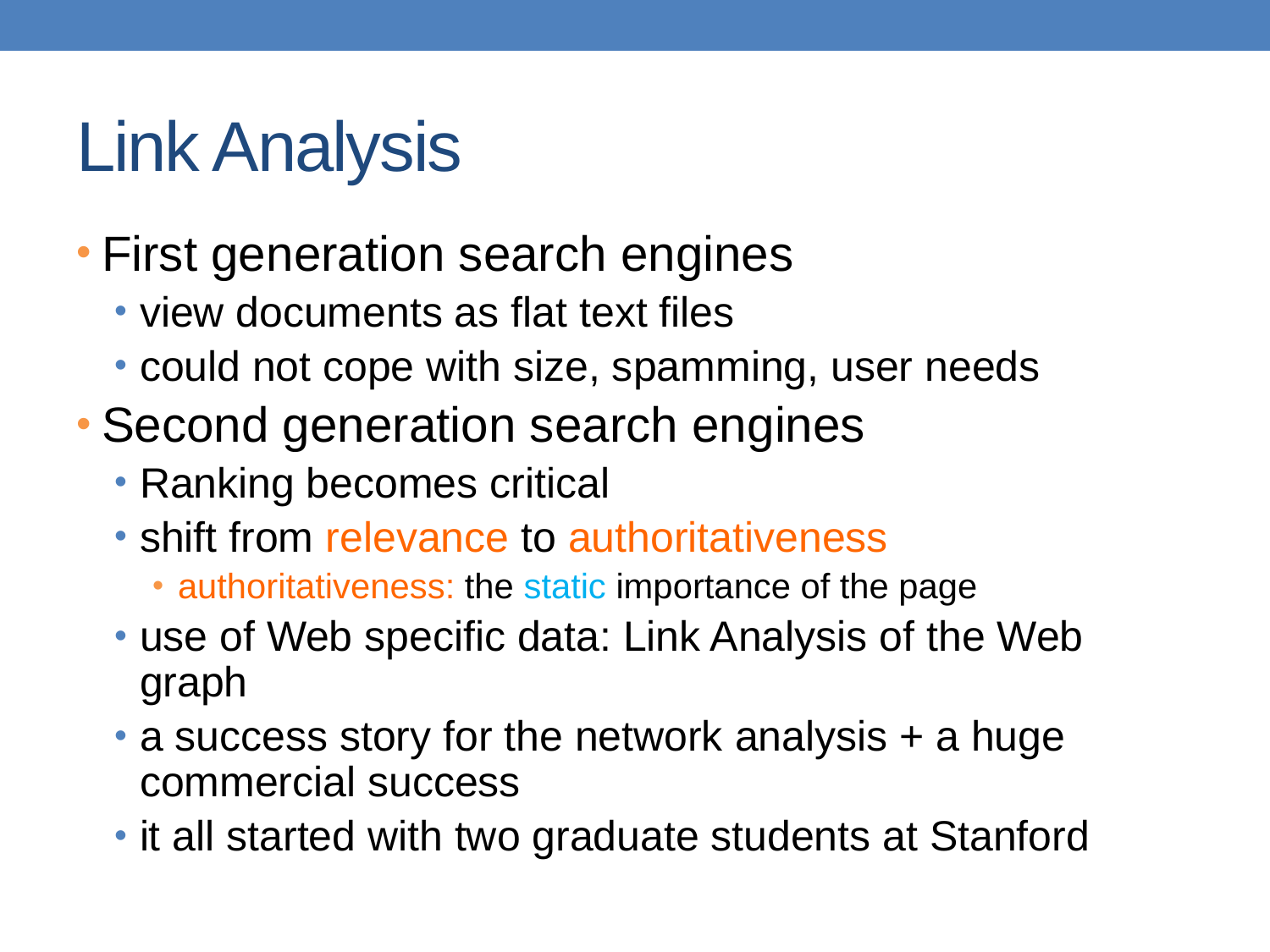

# Link Analysis
First generation search engines
view documents as flat text files
could not cope with size, spamming, user needs
Second generation search engines
Ranking becomes critical
shift from relevance to authoritativeness
authoritativeness: the static importance of the page
use of Web specific data: Link Analysis of the Web graph
a success story for the network analysis + a huge commercial success
it all started with two graduate students at Stanford